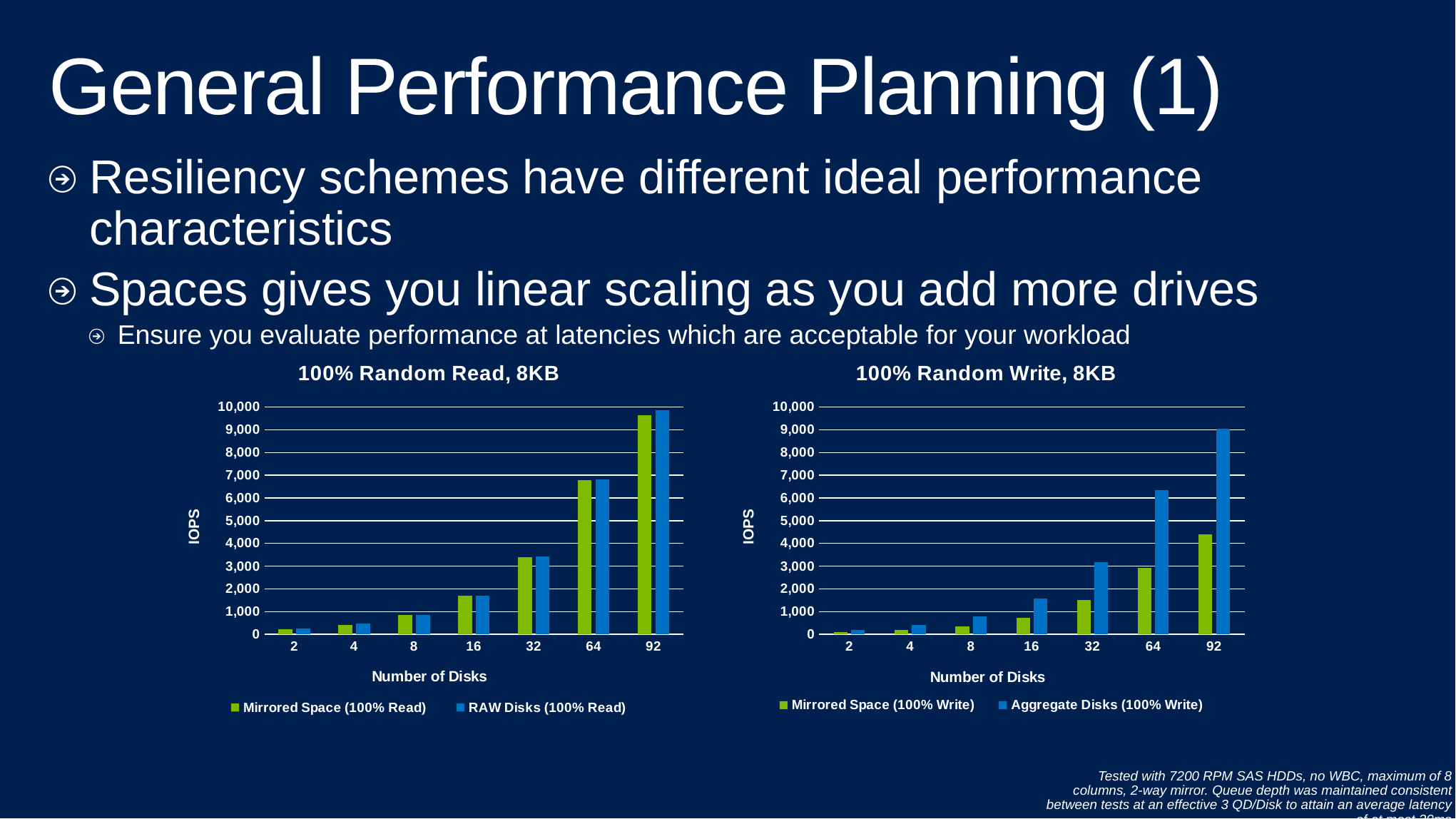

# General Performance Planning (1)
Resiliency schemes have different ideal performance characteristics
Spaces gives you linear scaling as you add more drives
Ensure you evaluate performance at latencies which are acceptable for your workload

### Chart: 100% Random Read, 8KB

| Category | Mirrored Space (100% Read) | RAW Disks (100% Read) |
|---|---|---|
| 2 | 210.0 | 245.0 |
| 4 | 421.0 | 475.0 |
| 8 | 846.0 | 865.0 |
| 16 | 1695.0 | 1715.0 |
| 32 | 3383.0 | 3435.0 |
| 64 | 6793.0 | 6825.0 |
| 92 | 9656.0 | 9863.0 |

### Chart: 100% Random Write, 8KB

| Category | Mirrored Space (100% Write) | Aggregate Disks (100% Write) |
|---|---|---|
| 2 | 91.0 | 198.0 |
| 4 | 182.5 | 397.0 |
| 8 | 365.0 | 792.0 |
| 16 | 732.5 | 1585.0 |
| 32 | 1501.5 | 3171.0 |
| 64 | 2911.5 | 6339.0 |
| 92 | 4399.5 | 9043.0 |
Tested with 7200 RPM SAS HDDs, no WBC, maximum of 8 columns, 2-way mirror. Queue depth was maintained consistent between tests at an effective 3 QD/Disk to attain an average latency of at most 30ms